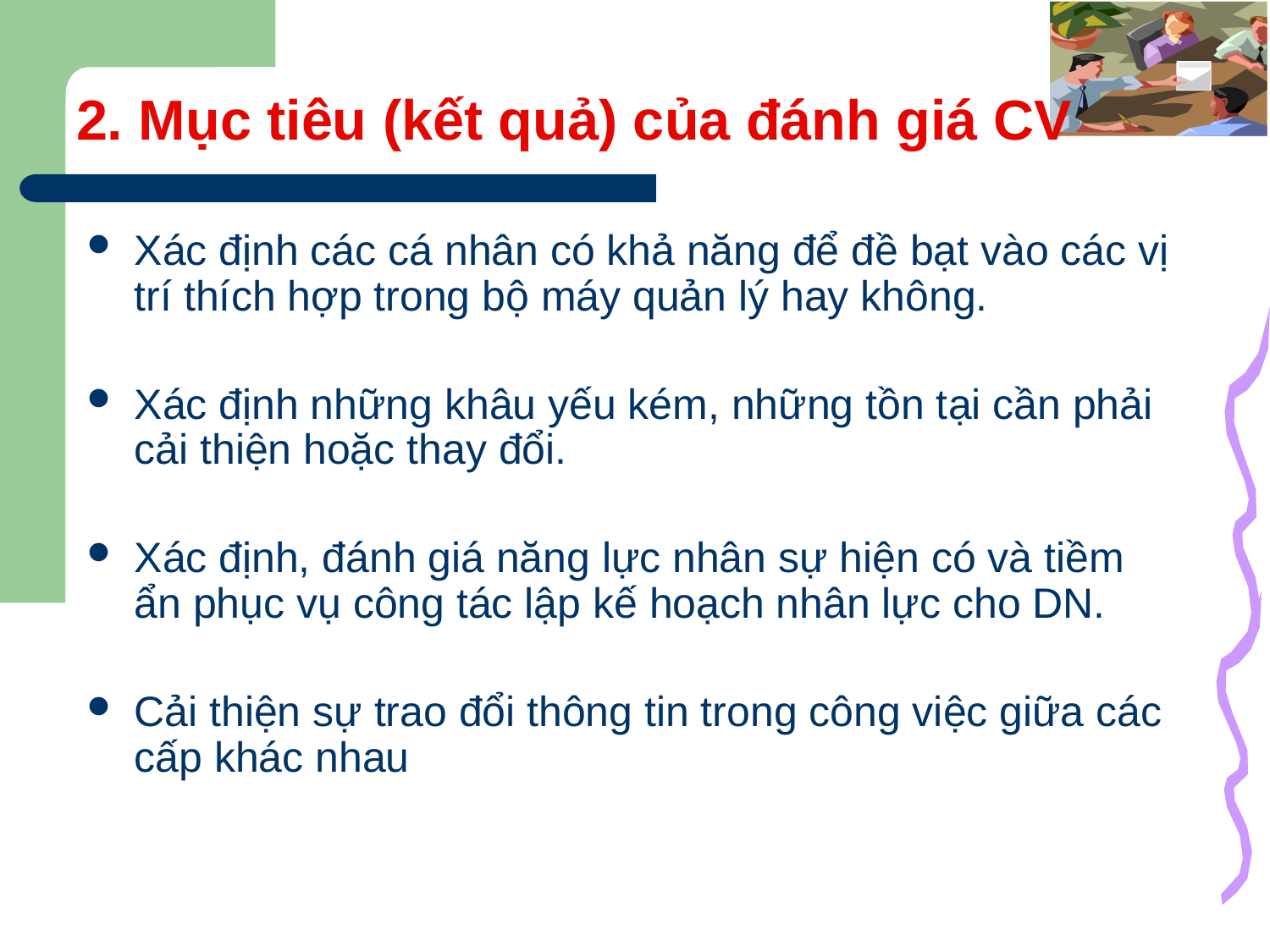

# 2. Mục tiêu (kết quả) của đánh giá CV
Xác định các cá nhân có khả năng để đề bạt vào các vị trí thích hợp trong bộ máy quản lý hay không.

Xác định những khâu yếu kém, những tồn tại cần phải cải thiện hoặc thay đổi.

Xác định, đánh giá năng lực nhân sự hiện có và tiềm ẩn phục vụ công tác lập kế hoạch nhân lực cho DN.

Cải thiện sự trao đổi thông tin trong công việc giữa các cấp khác nhau

6